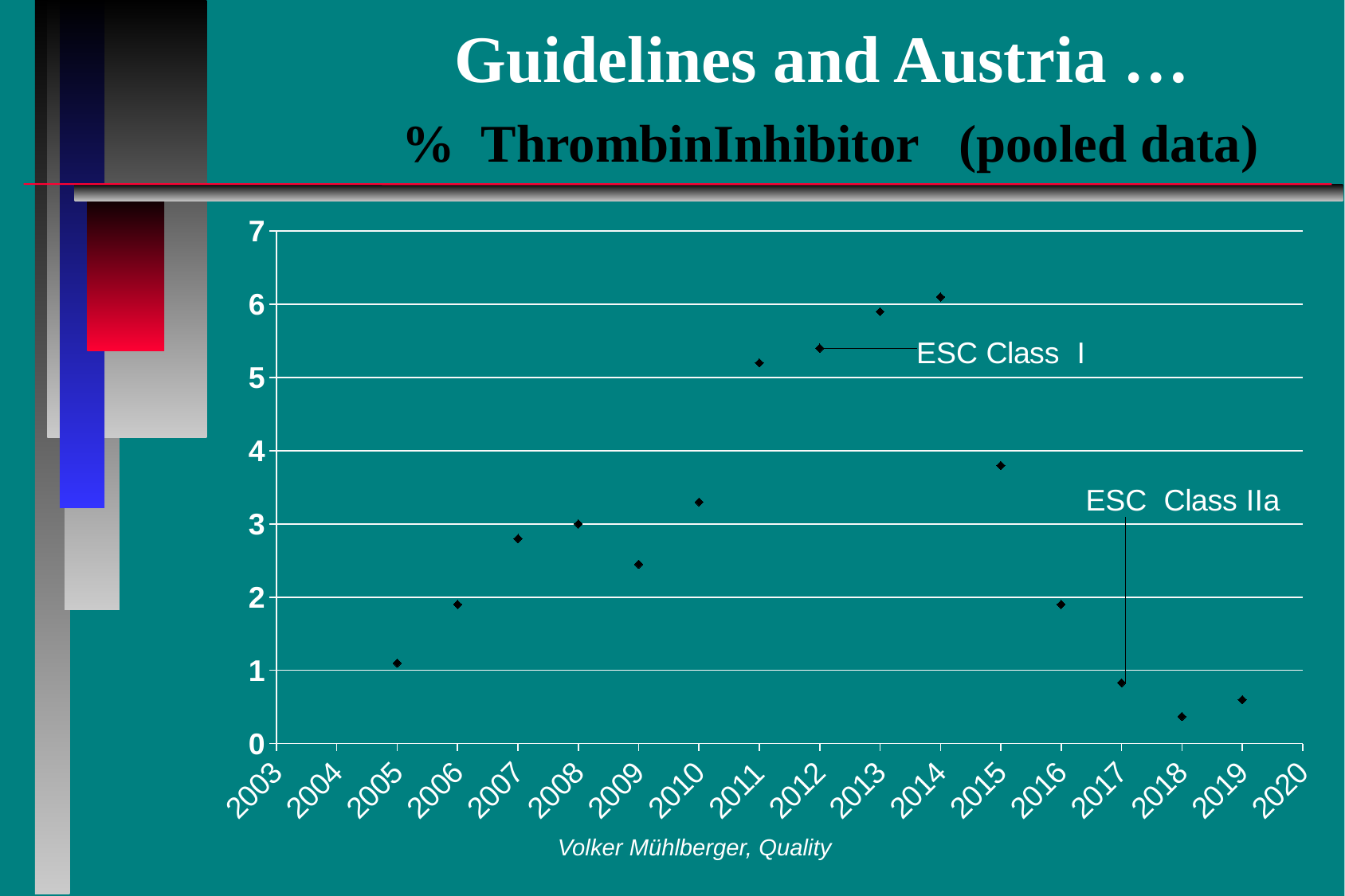

# Guidelines and Austria … %  ThrombinInhibitor   (pooled data)

### Chart

| Category | AU-TI |
|---|---|
Volker Mühlberger, Quality